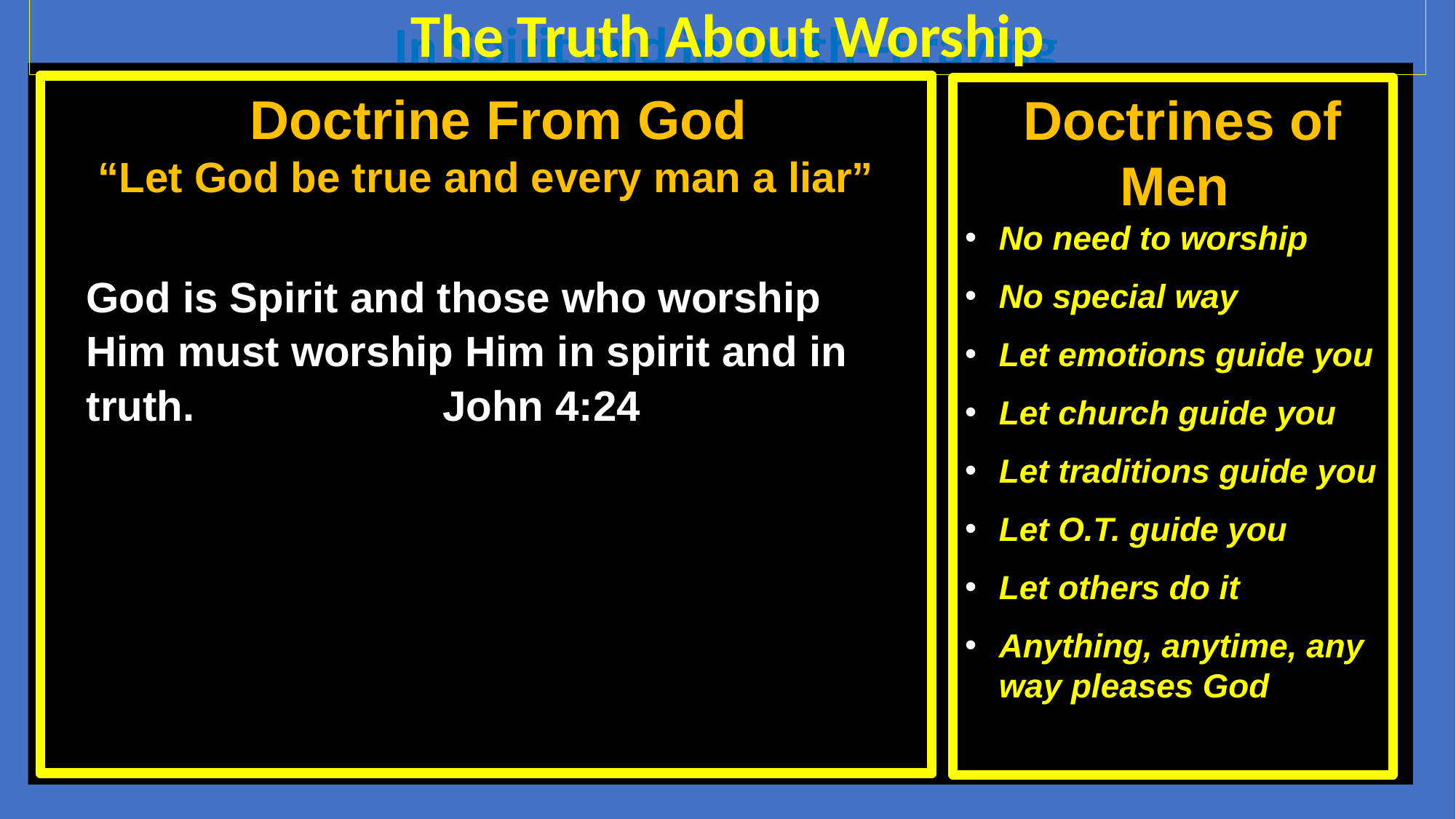

The Truth About Worship
In Spirit and in Truth--Praying
              Doctrine From God
     “Let God be true and every man a liar”

God is Spirit and those who worship
Him must worship Him in spirit and in
truth.                     John 4:24

 Doctrines of Men
No need to worship
No special way
Let emotions guide you
Let church guide you
Let traditions guide you
Let O.T. guide you
Let others do it
Anything, anytime, any way pleases God